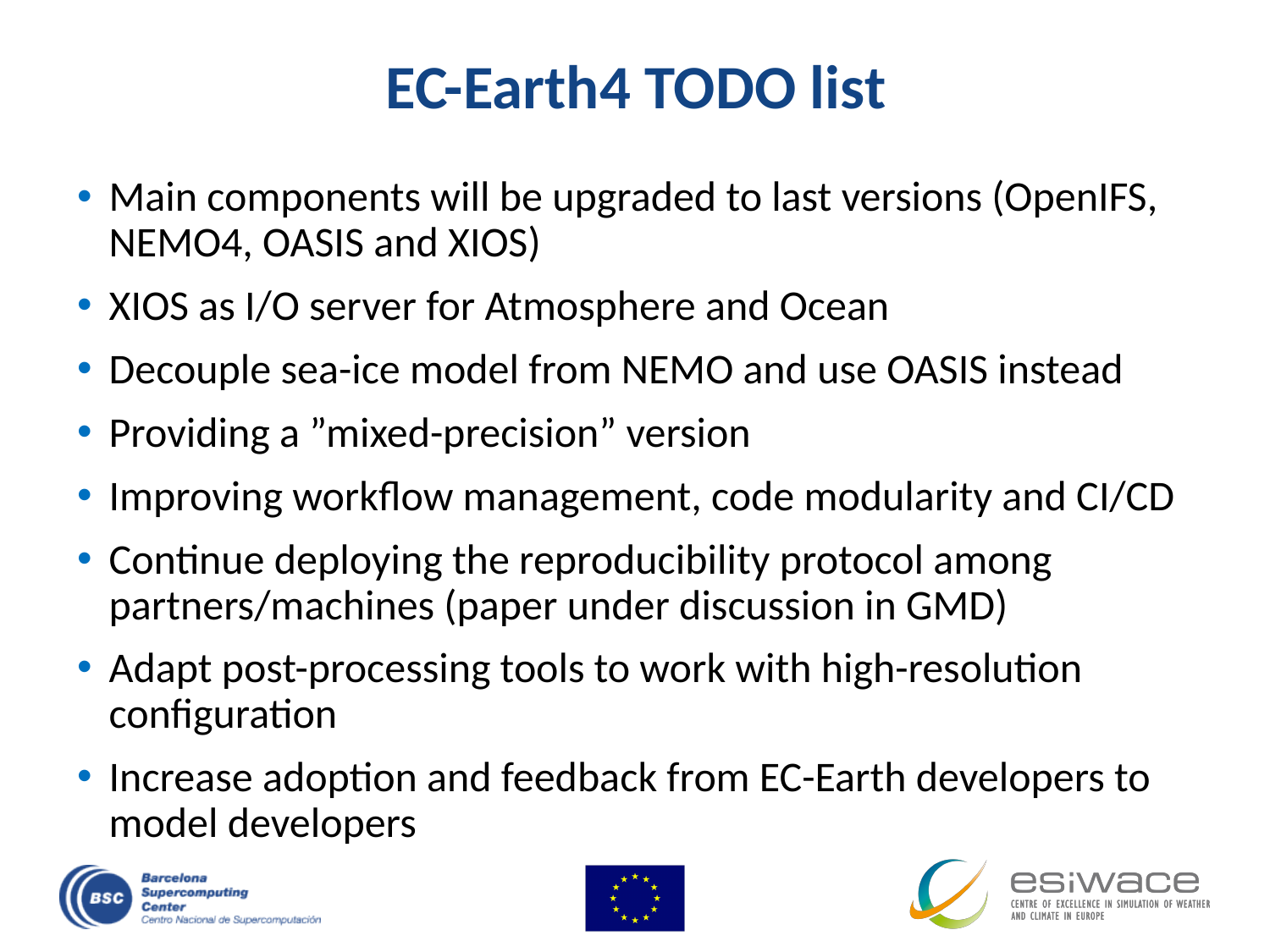

# EC-Earth4 TODO list
Main components will be upgraded to last versions (OpenIFS, NEMO4, OASIS and XIOS)
XIOS as I/O server for Atmosphere and Ocean
Decouple sea-ice model from NEMO and use OASIS instead
Providing a ”mixed-precision” version
Improving workflow management, code modularity and CI/CD
Continue deploying the reproducibility protocol among partners/machines (paper under discussion in GMD)
Adapt post-processing tools to work with high-resolution configuration
Increase adoption and feedback from EC-Earth developers to model developers